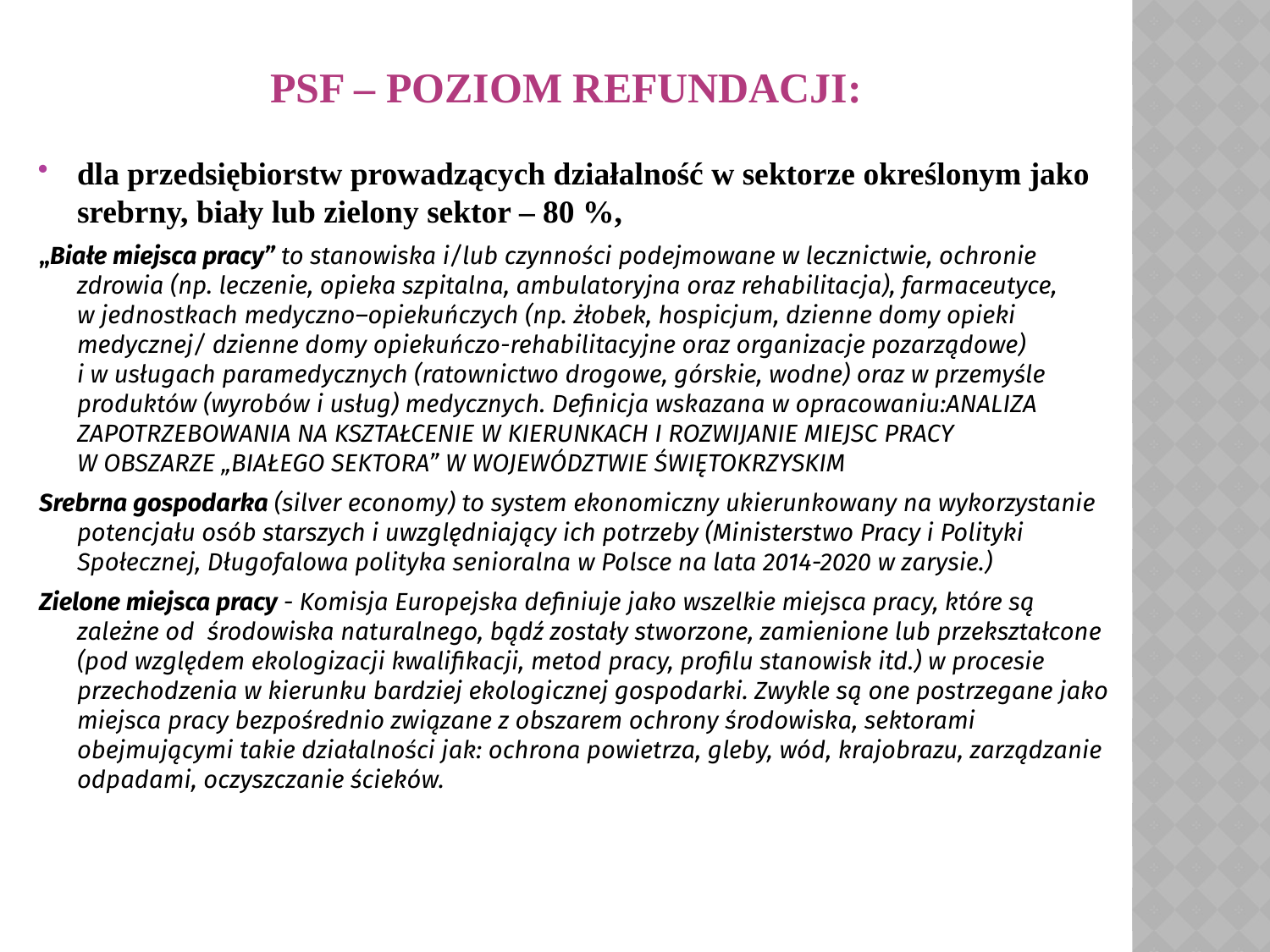

# PSF – POZIOM REFUNDACJI:
dla przedsiębiorstw prowadzących działalność w sektorze określonym jako srebrny, biały lub zielony sektor – 80 %,
„Białe miejsca pracy” to stanowiska i/lub czynności podejmowane w lecznictwie, ochronie zdrowia (np. leczenie, opieka szpitalna, ambulatoryjna oraz rehabilitacja), farmaceutyce,
w jednostkach medyczno–opiekuńczych (np. żłobek, hospicjum, dzienne domy opieki medycznej/ dzienne domy opiekuńczo-rehabilitacyjne oraz organizacje pozarządowe)
i w usługach paramedycznych (ratownictwo drogowe, górskie, wodne) oraz w przemyśle produktów (wyrobów i usług) medycznych. Definicja wskazana w opracowaniu:ANALIZA ZAPOTRZEBOWANIA NA KSZTAŁCENIE W KIERUNKACH I ROZWIJANIE MIEJSC PRACY
W OBSZARZE „BIAŁEGO SEKTORA” W WOJEWÓDZTWIE ŚWIĘTOKRZYSKIM
Srebrna gospodarka (silver economy) to system ekonomiczny ukierunkowany na wykorzystanie potencjału osób starszych i uwzględniający ich potrzeby (Ministerstwo Pracy i Polityki Społecznej, Długofalowa polityka senioralna w Polsce na lata 2014-2020 w zarysie.)
Zielone miejsca pracy - Komisja Europejska definiuje jako wszelkie miejsca pracy, które są zależne od  środowiska naturalnego, bądź zostały stworzone, zamienione lub przekształcone (pod względem ekologizacji kwalifikacji, metod pracy, profilu stanowisk itd.) w procesie przechodzenia w kierunku bardziej ekologicznej gospodarki. Zwykle są one postrzegane jako miejsca pracy bezpośrednio związane z obszarem ochrony środowiska, sektorami obejmującymi takie działalności jak: ochrona powietrza, gleby, wód, krajobrazu, zarządzanie odpadami, oczyszczanie ścieków.